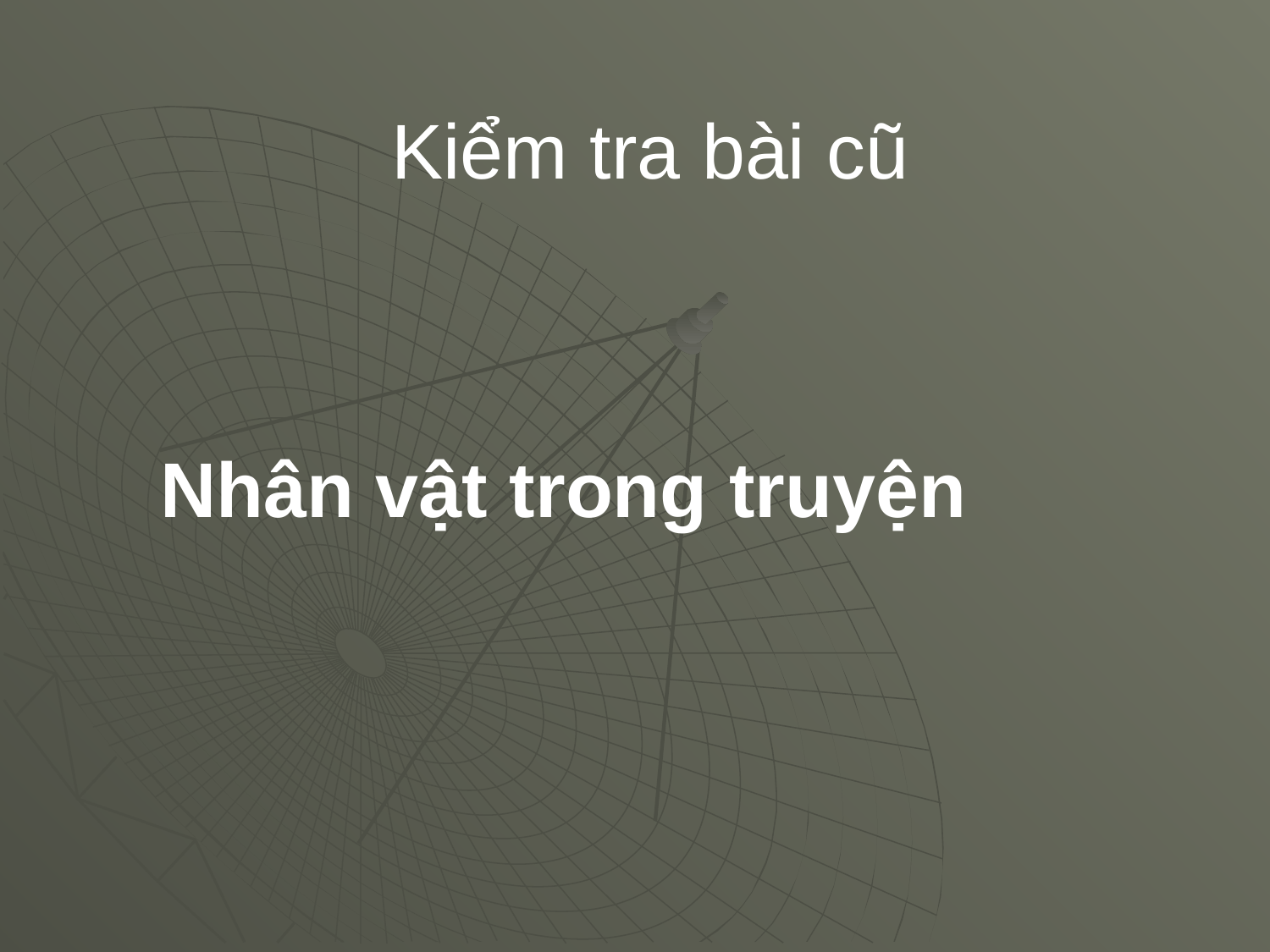

Kiểm tra bài cũ
Nhân vật trong truyện